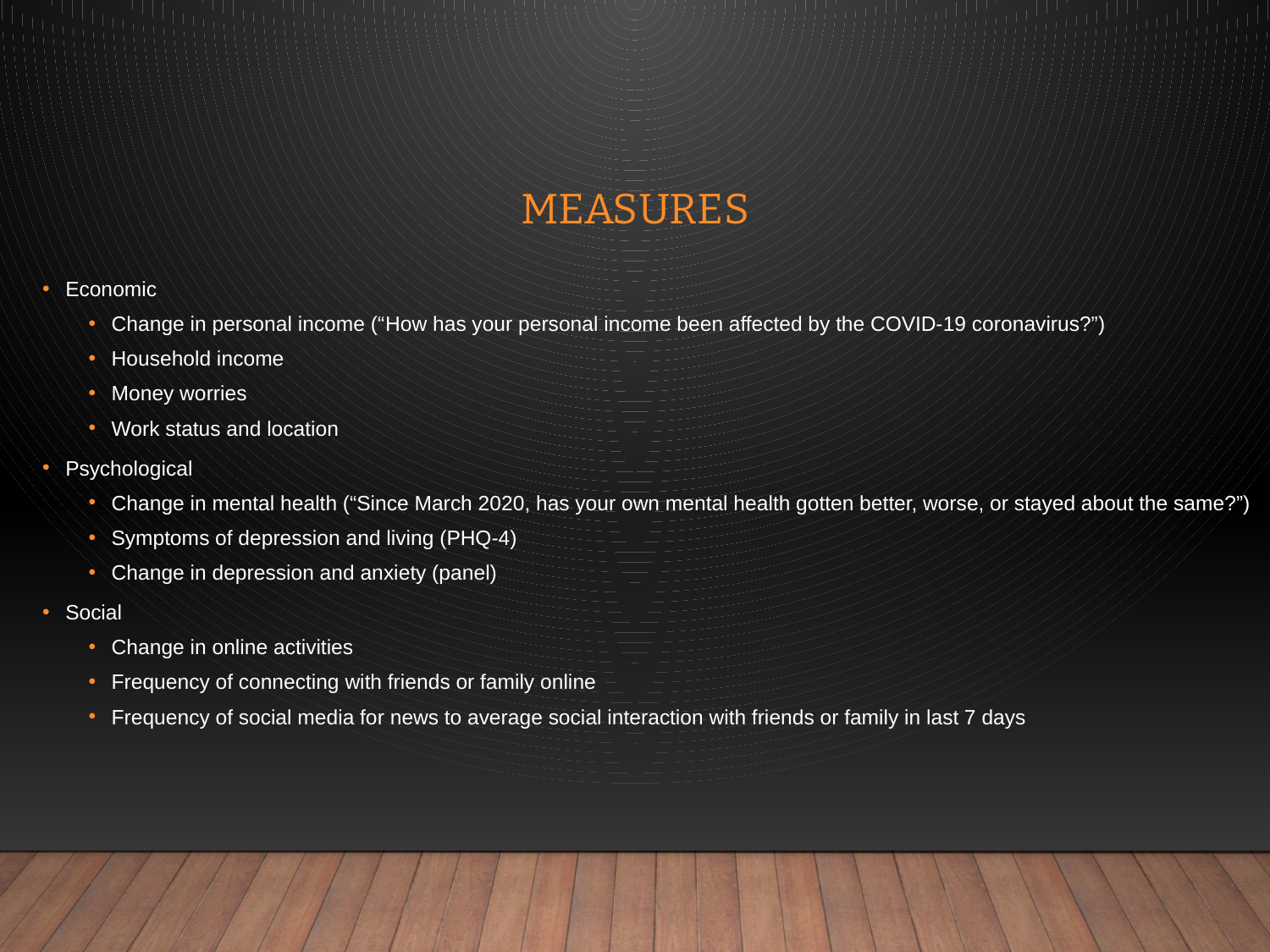

# measures
Economic
Change in personal income (“How has your personal income been affected by the COVID-19 coronavirus?”)
Household income
Money worries
Work status and location
Psychological
Change in mental health (“Since March 2020, has your own mental health gotten better, worse, or stayed about the same?”)
Symptoms of depression and living (PHQ-4)
Change in depression and anxiety (panel)
Social
Change in online activities
Frequency of connecting with friends or family online
Frequency of social media for news to average social interaction with friends or family in last 7 days